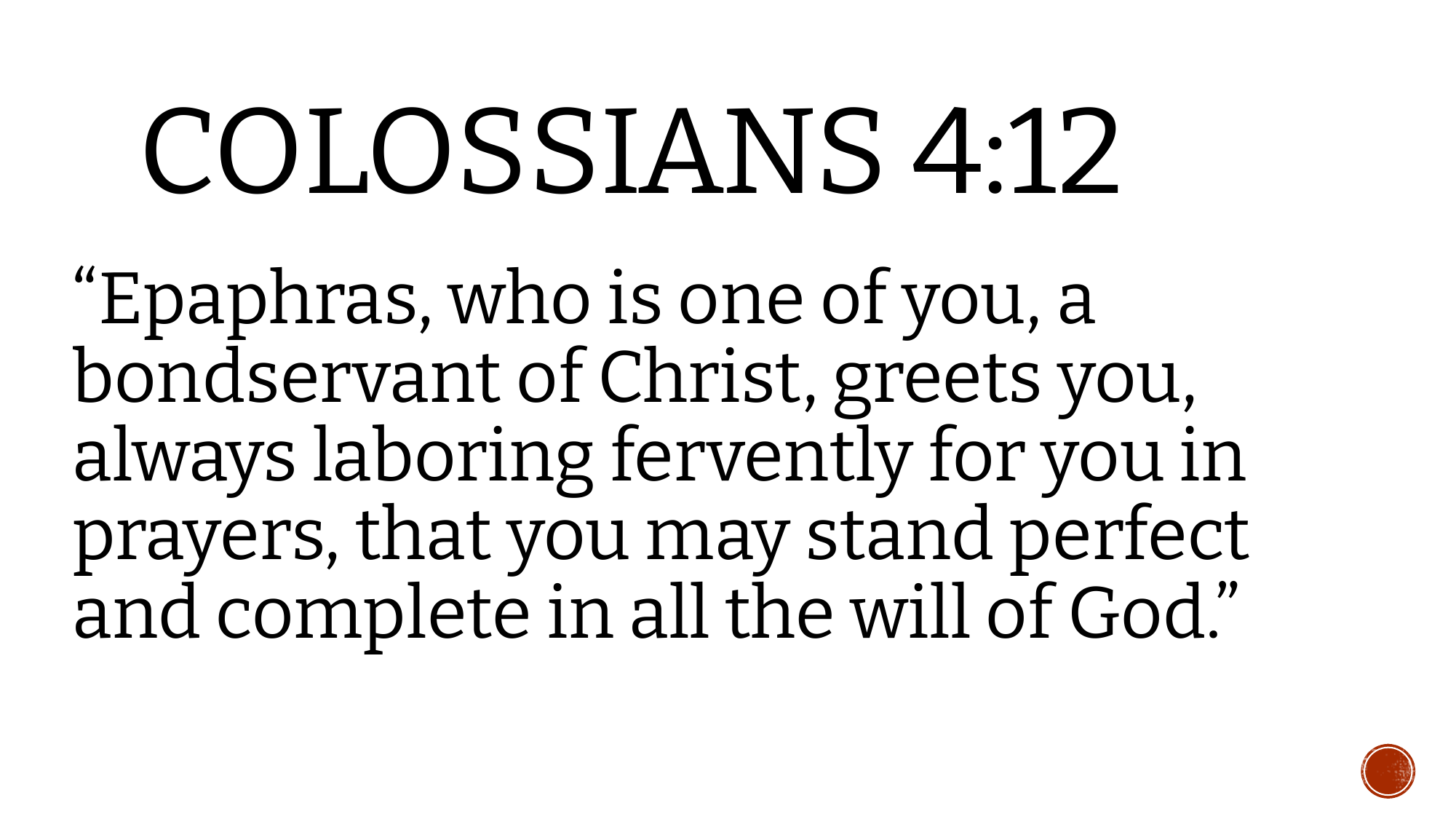

# Colossians 4:12
“Epaphras, who is one of you, a bondservant of Christ, greets you, always laboring fervently for you in prayers, that you may stand perfect and complete in all the will of God.”